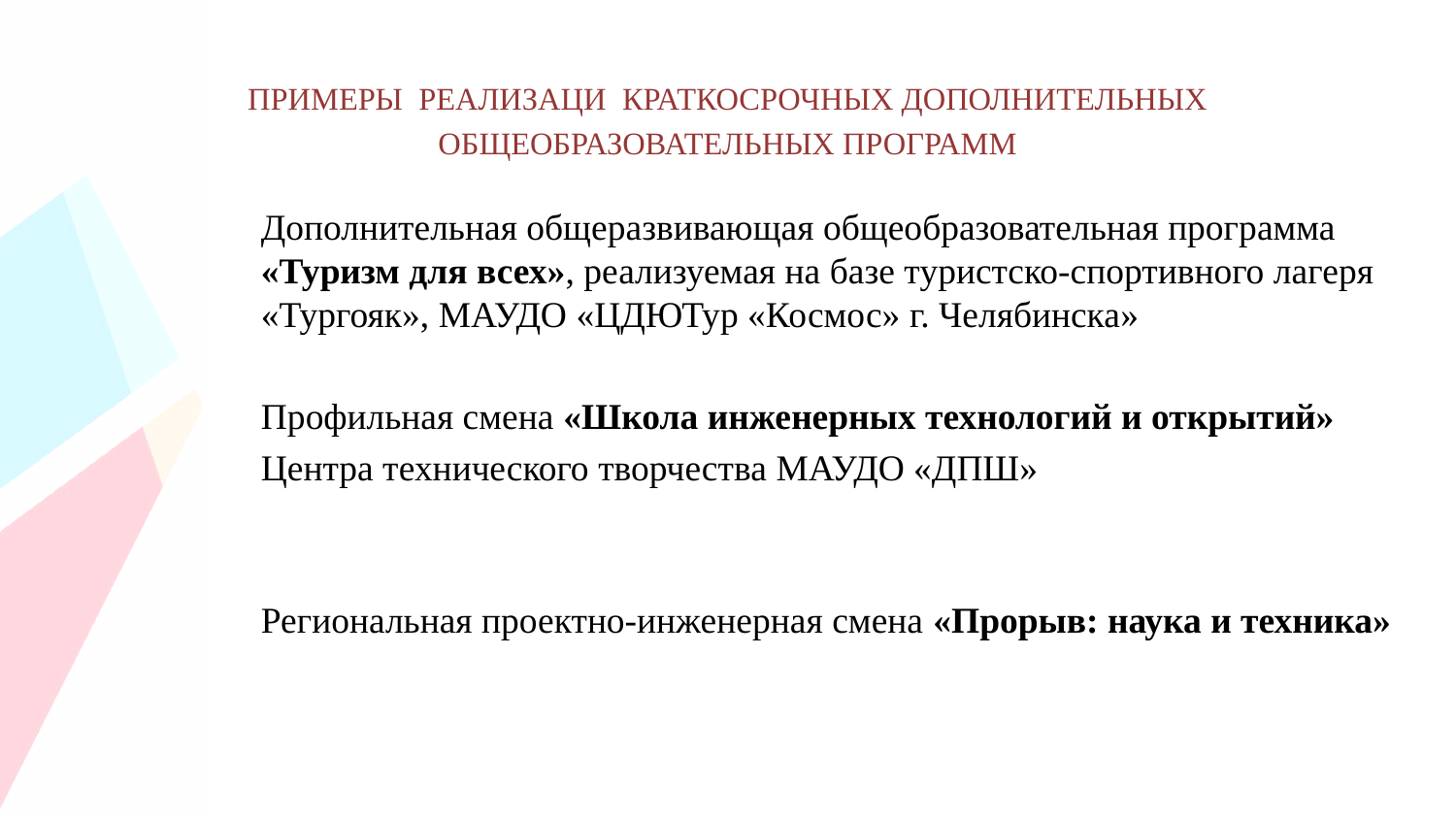

# ПРИМЕРЫ РЕАЛИЗАЦИ  КРАТКОСРОЧНЫХ ДОПОЛНИТЕЛЬНЫХ ОБЩЕОБРАЗОВАТЕЛЬНЫХ ПРОГРАММ

Дополнительная общеразвивающая общеобразовательная программа «Туризм для всех», реализуемая на базе туристско-спортивного лагеря «Тургояк», МАУДО «ЦДЮТур «Космос» г. Челябинска»

Профильная смена «Школа инженерных технологий и открытий»
Центра технического творчества МАУДО «ДПШ»

Региональная проектно-инженерная смена «Прорыв: наука и техника»